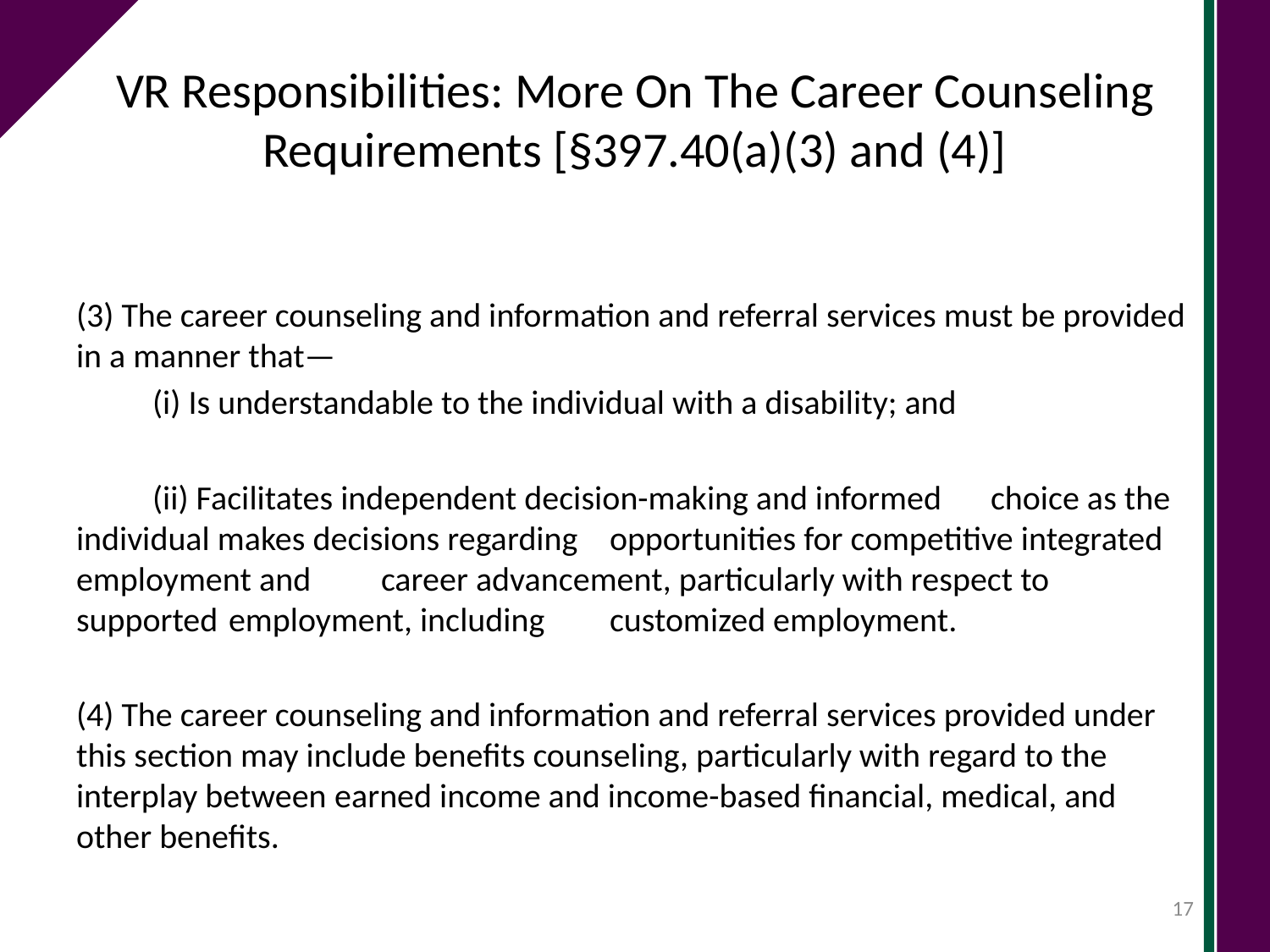

# VR Responsibilities: More On The Career Counseling Requirements [§397.40(a)(3) and (4)]

(3) The career counseling and information and referral services must be provided in a manner that—
	(i) Is understandable to the individual with a disability; and

	(ii) Facilitates independent decision-making and informed 	choice as the individual makes decisions regarding 	opportunities for competitive integrated employment and 	career advancement, particularly with respect to supported 	employment, including 	customized employment.

(4) The career counseling and information and referral services provided under this section may include benefits counseling, particularly with regard to the interplay between earned income and income-based financial, medical, and other benefits.

17